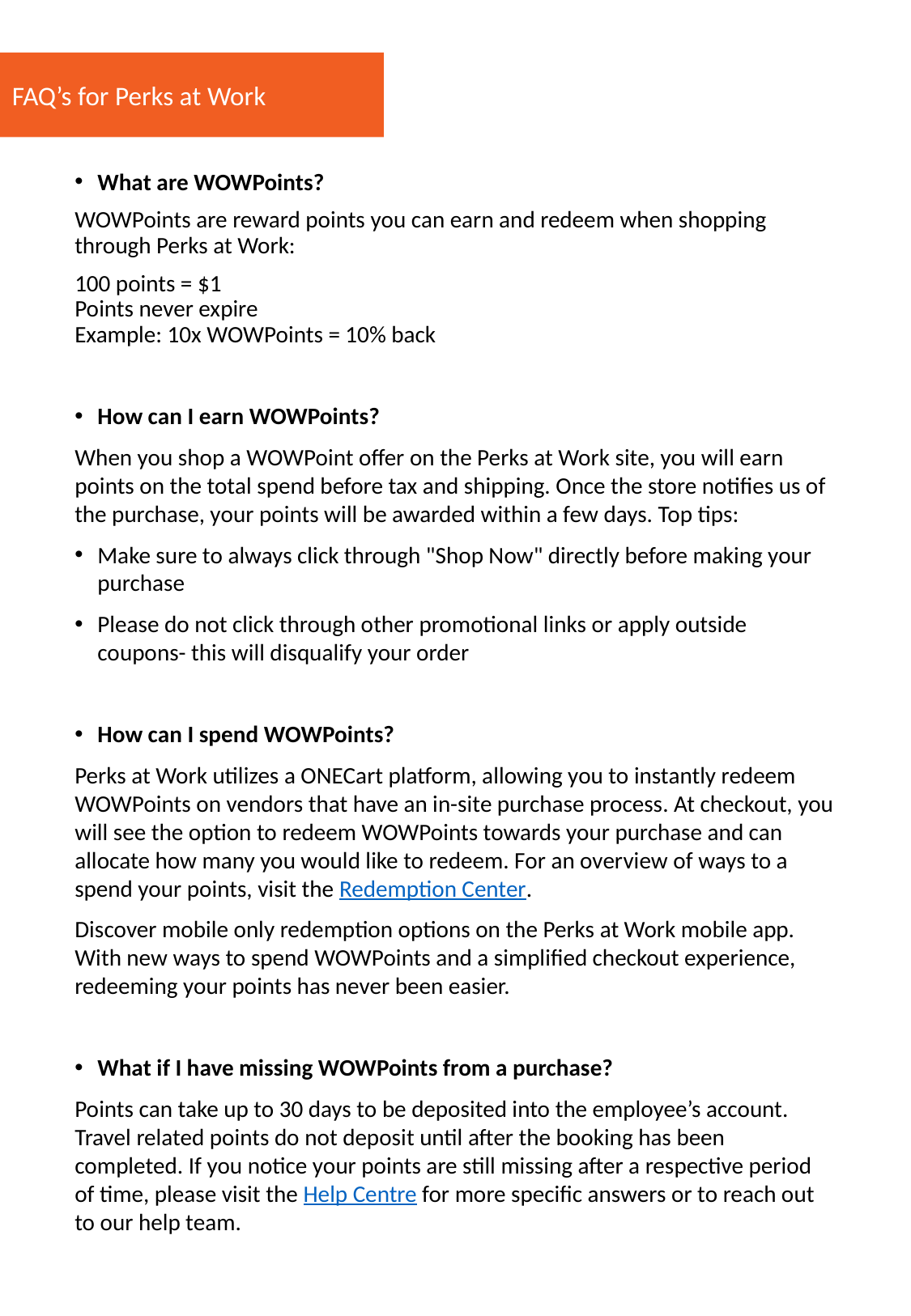

FAQ’s for Perks at Work
What are WOWPoints?
WOWPoints are reward points you can earn and redeem when shopping through Perks at Work:
100 points = $1
Points never expire
Example: 10x WOWPoints = 10% back

How can I earn WOWPoints?
When you shop a WOWPoint offer on the Perks at Work site, you will earn points on the total spend before tax and shipping. Once the store notifies us of the purchase, your points will be awarded within a few days. Top tips:
Make sure to always click through "Shop Now" directly before making your purchase
Please do not click through other promotional links or apply outside coupons- this will disqualify your order

How can I spend WOWPoints?
Perks at Work utilizes a ONECart platform, allowing you to instantly redeem WOWPoints on vendors that have an in-site purchase process. At checkout, you will see the option to redeem WOWPoints towards your purchase and can allocate how many you would like to redeem. For an overview of ways to a spend your points, visit the Redemption Center.
Discover mobile only redemption options on the Perks at Work mobile app. With new ways to spend WOWPoints and a simplified checkout experience, redeeming your points has never been easier.

What if I have missing WOWPoints from a purchase?
Points can take up to 30 days to be deposited into the employee’s account. Travel related points do not deposit until after the booking has been completed. If you notice your points are still missing after a respective period of time, please visit the Help Centre for more specific answers or to reach out to our help team.